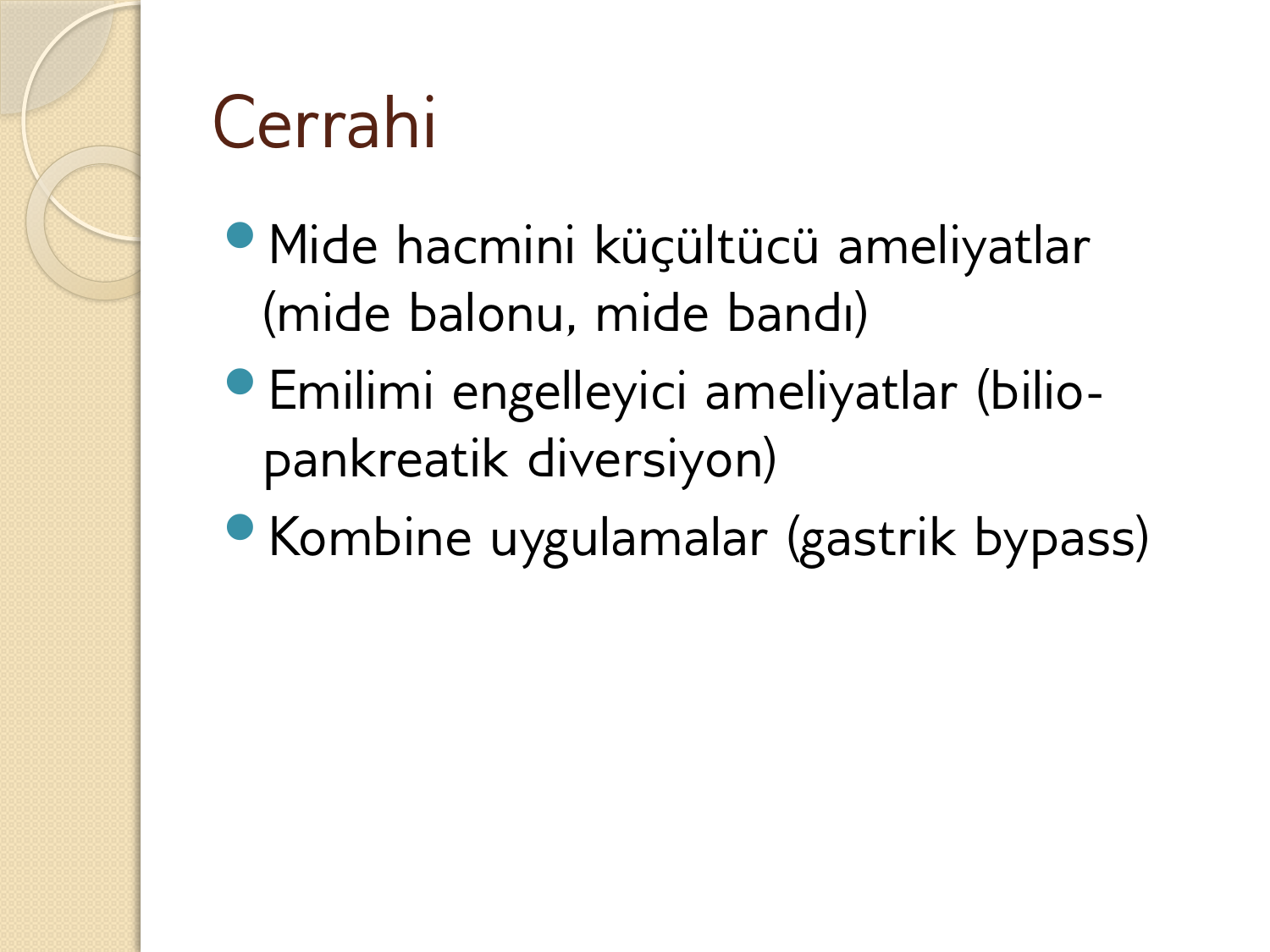

# Cerrahi
Mide hacmini küçültücü ameliyatlar (mide balonu, mide bandı)
Emilimi engelleyici ameliyatlar (bilio-pankreatik diversiyon)
Kombine uygulamalar (gastrik bypass)